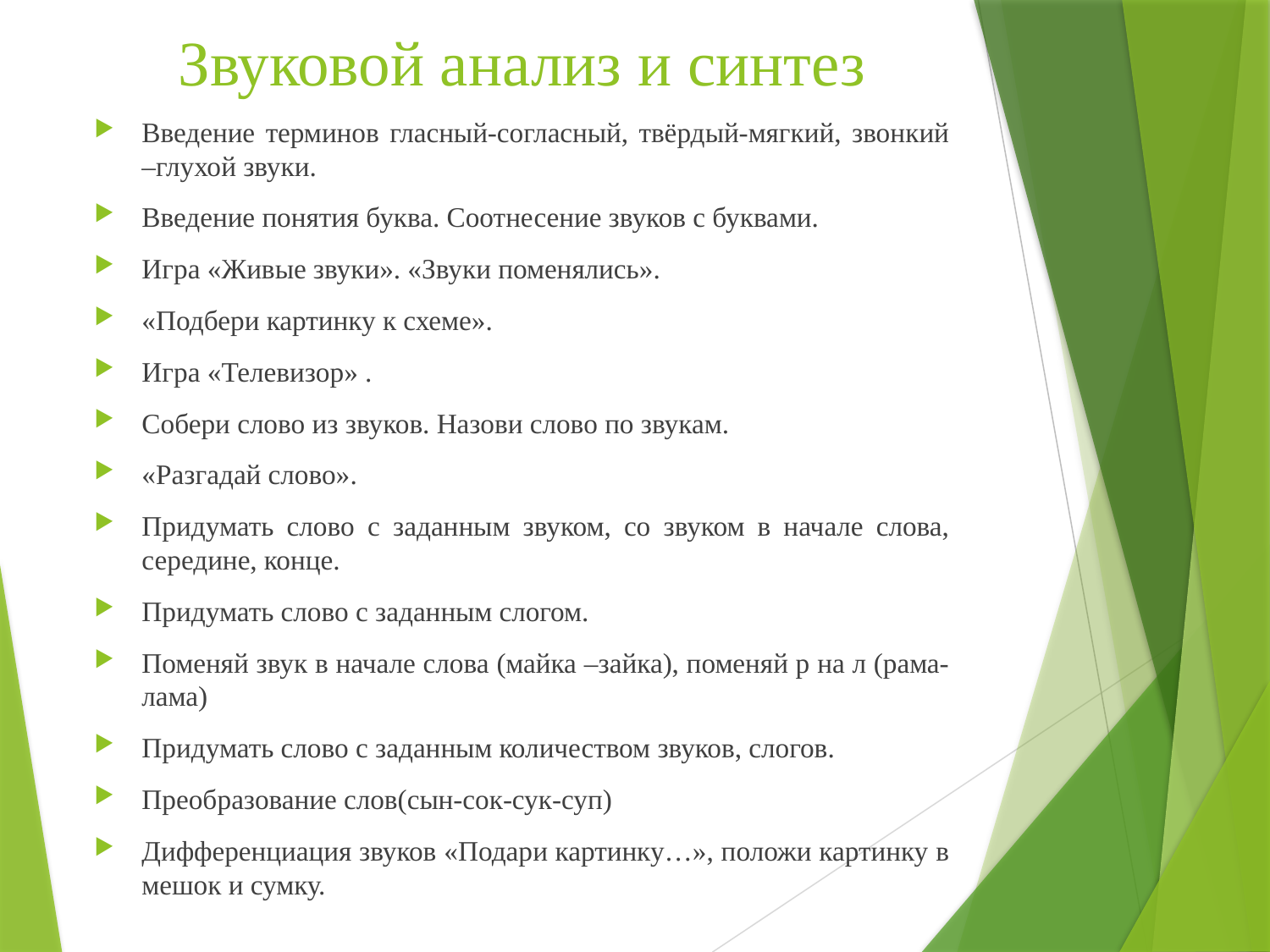

# Звуковой анализ и синтез
Введение терминов гласный-согласный, твёрдый-мягкий, звонкий –глухой звуки.
Введение понятия буква. Соотнесение звуков с буквами.
Игра «Живые звуки». «Звуки поменялись».
«Подбери картинку к схеме».
Игра «Телевизор» .
Собери слово из звуков. Назови слово по звукам.
«Разгадай слово».
Придумать слово с заданным звуком, со звуком в начале слова, середине, конце.
Придумать слово с заданным слогом.
Поменяй звук в начале слова (майка –зайка), поменяй р на л (рама-лама)
Придумать слово с заданным количеством звуков, слогов.
Преобразование слов(сын-сок-сук-суп)
Дифференциация звуков «Подари картинку…», положи картинку в мешок и сумку.